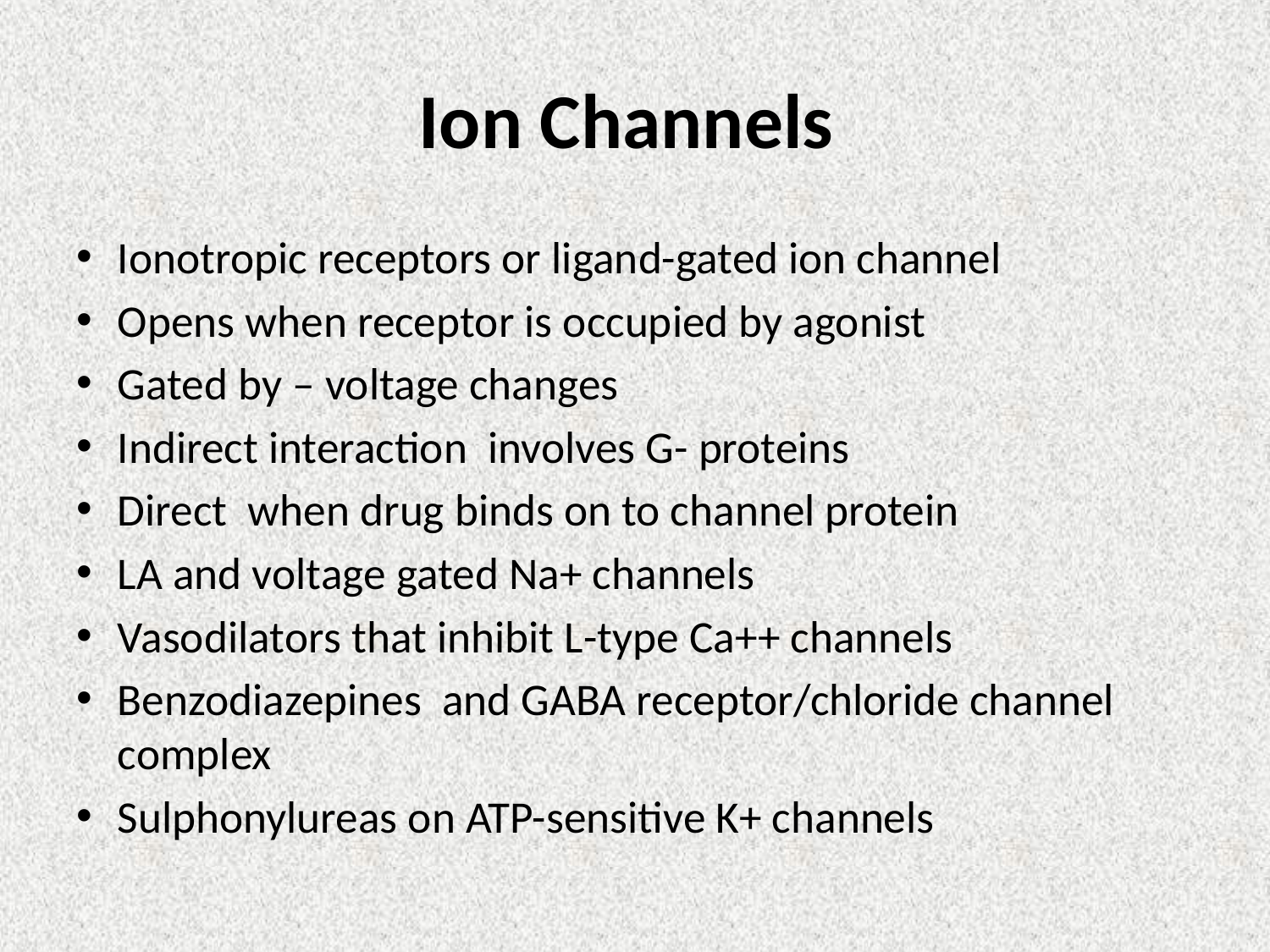

# Ion Channels
Ionotropic receptors or ligand-gated ion channel
Opens when receptor is occupied by agonist
Gated by – voltage changes
Indirect interaction  involves G- proteins
Direct  when drug binds on to channel protein
LA and voltage gated Na+ channels
Vasodilators that inhibit L-type Ca++ channels
Benzodiazepines  and GABA receptor/chloride channel complex
Sulphonylureas on ATP-sensitive K+ channels